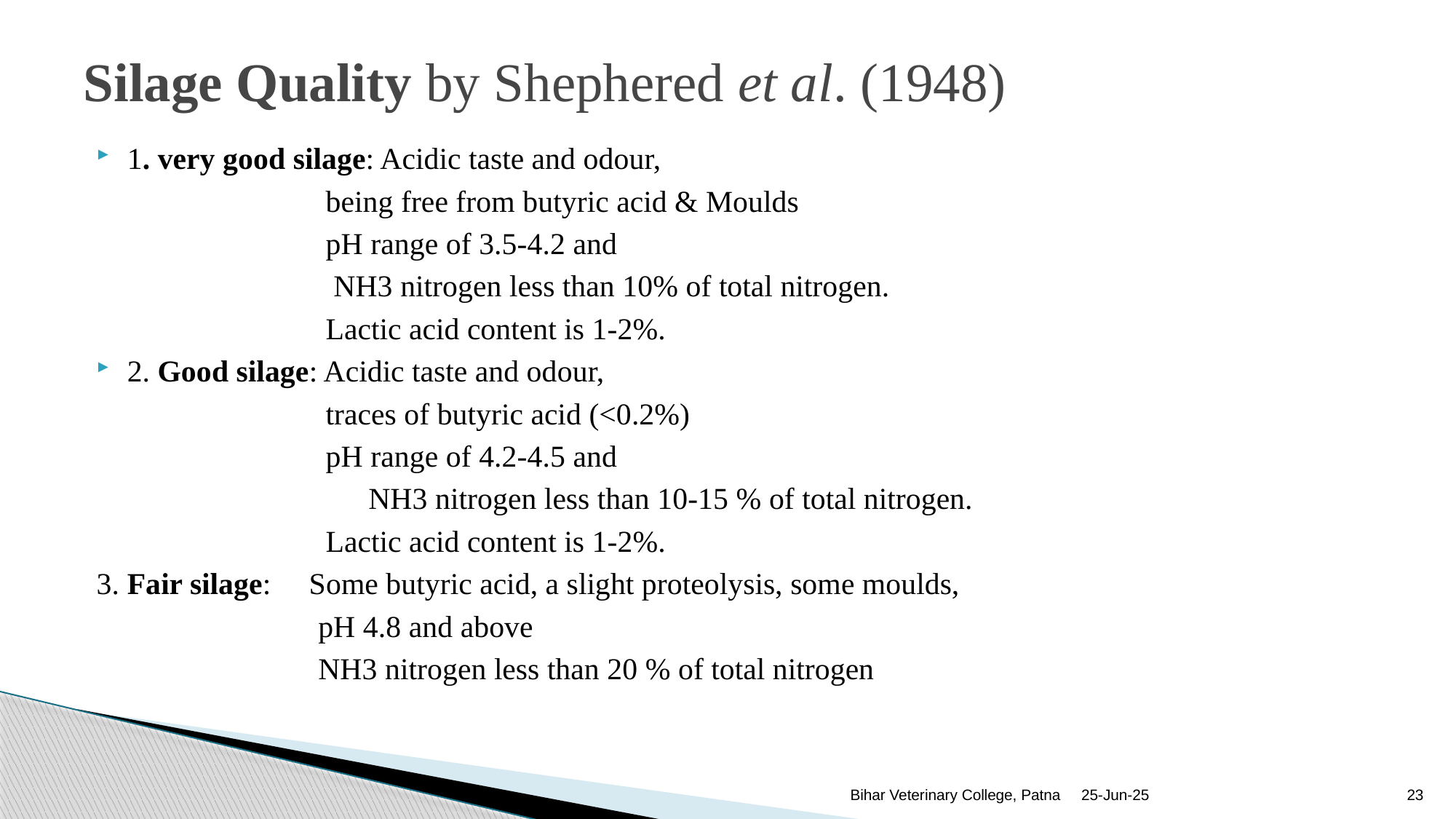

# Silage Quality by Shephered et al. (1948)
1. very good silage: Acidic taste and odour,
                              being free from butyric acid & Moulds
                              pH range of 3.5-4.2 and
                               NH3 nitrogen less than 10% of total nitrogen.
                              Lactic acid content is 1-2%.
2. Good silage: Acidic taste and odour,
                              traces of butyric acid (<0.2%)
                              pH range of 4.2-4.5 and
			   NH3 nitrogen less than 10-15 % of total nitrogen.
                              Lactic acid content is 1-2%.
3. Fair silage:     Some butyric acid, a slight proteolysis, some moulds,
                             pH 4.8 and above
                             NH3 nitrogen less than 20 % of total nitrogen

25-Jun-25
Bihar Veterinary College, Patna
23